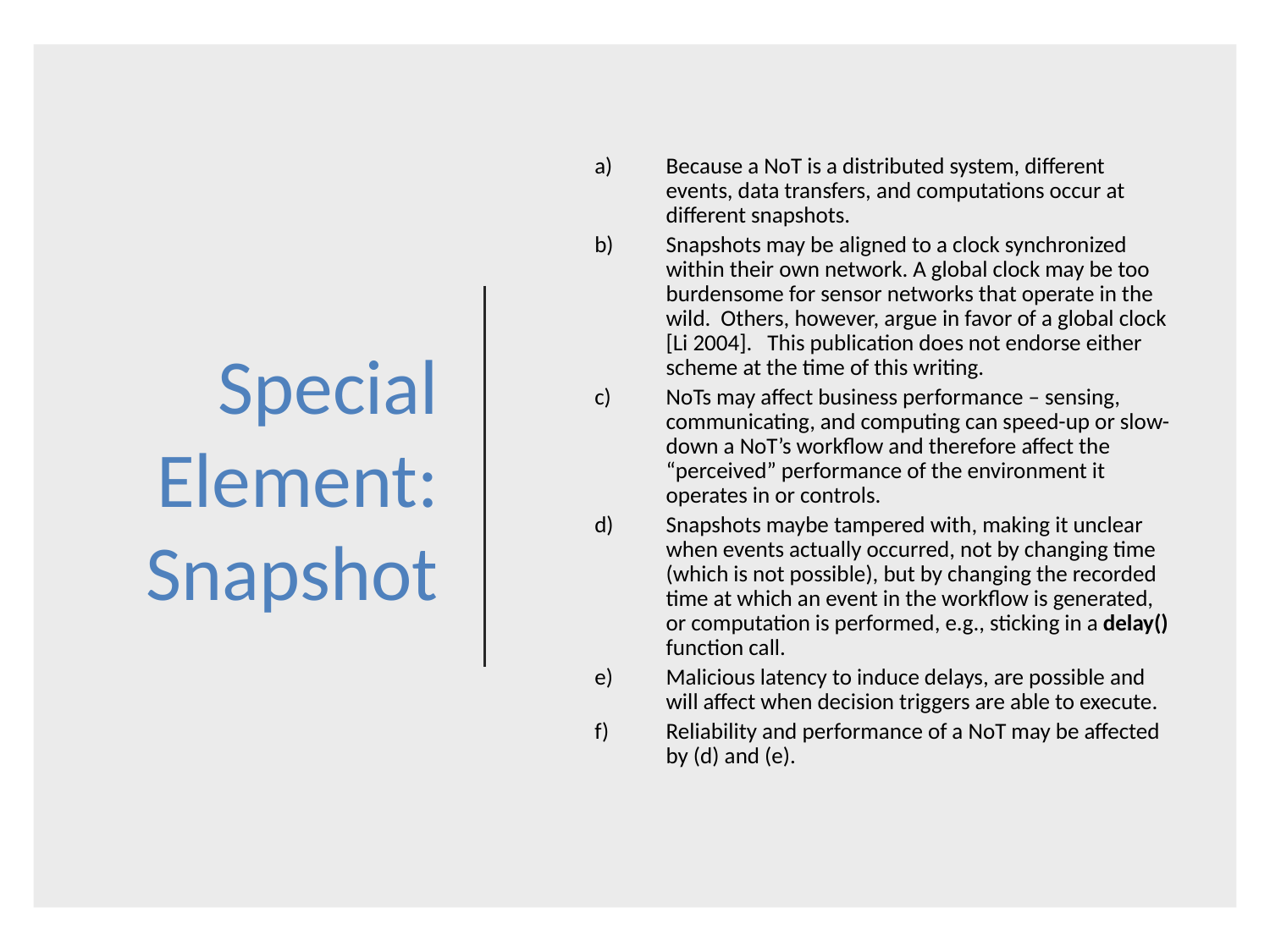

# Special Element: Snapshot
Because a NoT is a distributed system, different events, data transfers, and computations occur at different snapshots.
Snapshots may be aligned to a clock synchronized within their own network. A global clock may be too burdensome for sensor networks that operate in the wild.  Others, however, argue in favor of a global clock [Li 2004].   This publication does not endorse either scheme at the time of this writing.
NoTs may affect business performance – sensing, communicating, and computing can speed-up or slow-down a NoT’s workflow and therefore affect the “perceived” performance of the environment it operates in or controls.
Snapshots maybe tampered with, making it unclear when events actually occurred, not by changing time (which is not possible), but by changing the recorded time at which an event in the workflow is generated, or computation is performed, e.g., sticking in a delay() function call.
Malicious latency to induce delays, are possible and will affect when decision triggers are able to execute.
Reliability and performance of a NoT may be affected by (d) and (e).